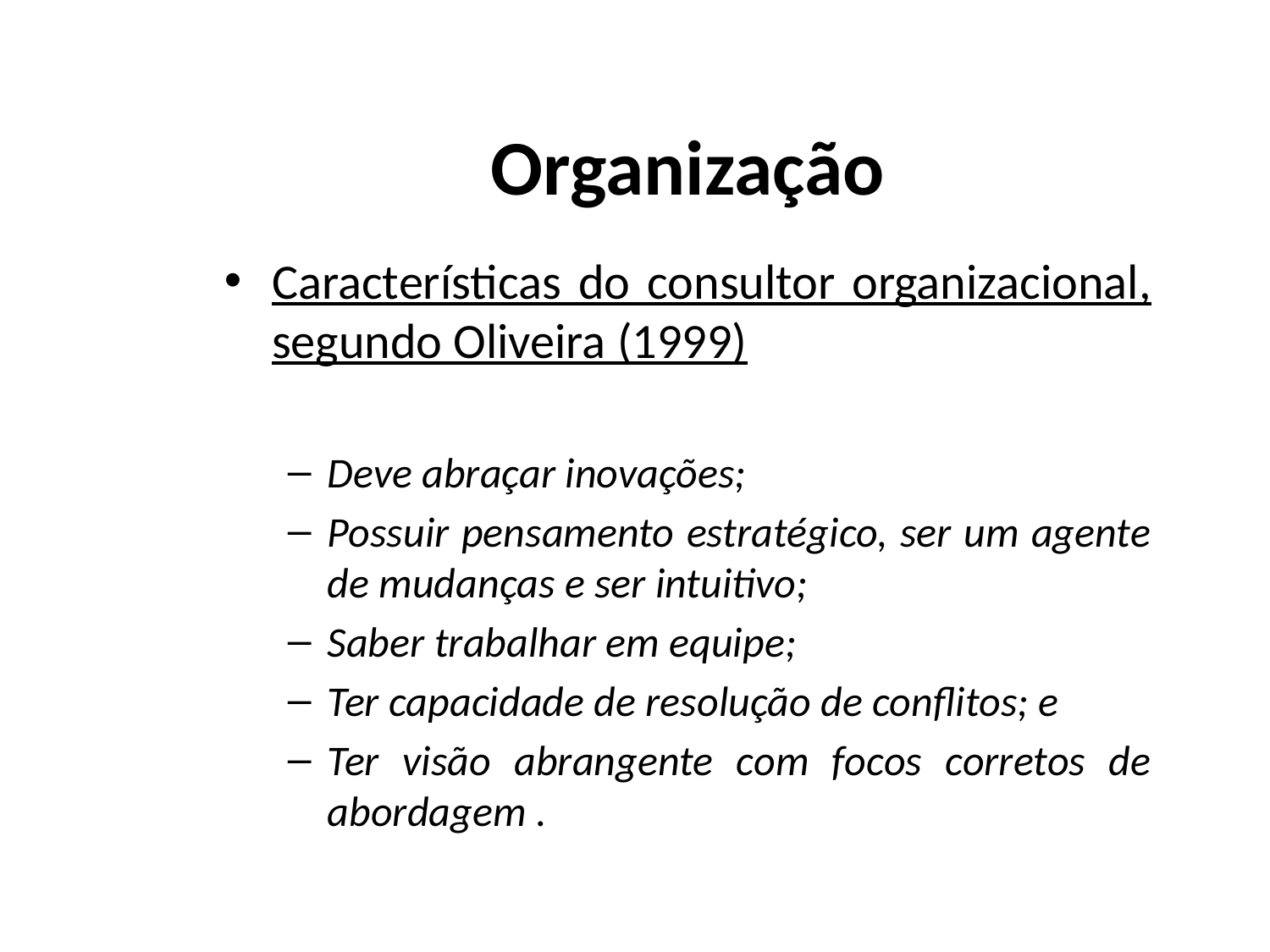

# Organização
Características do consultor organizacional, segundo Oliveira (1999)

Deve abraçar inovações;
Possuir pensamento estratégico, ser um agente de mudanças e ser intuitivo;
Saber trabalhar em equipe;
Ter capacidade de resolução de conflitos; e
Ter visão abrangente com focos corretos de abordagem .